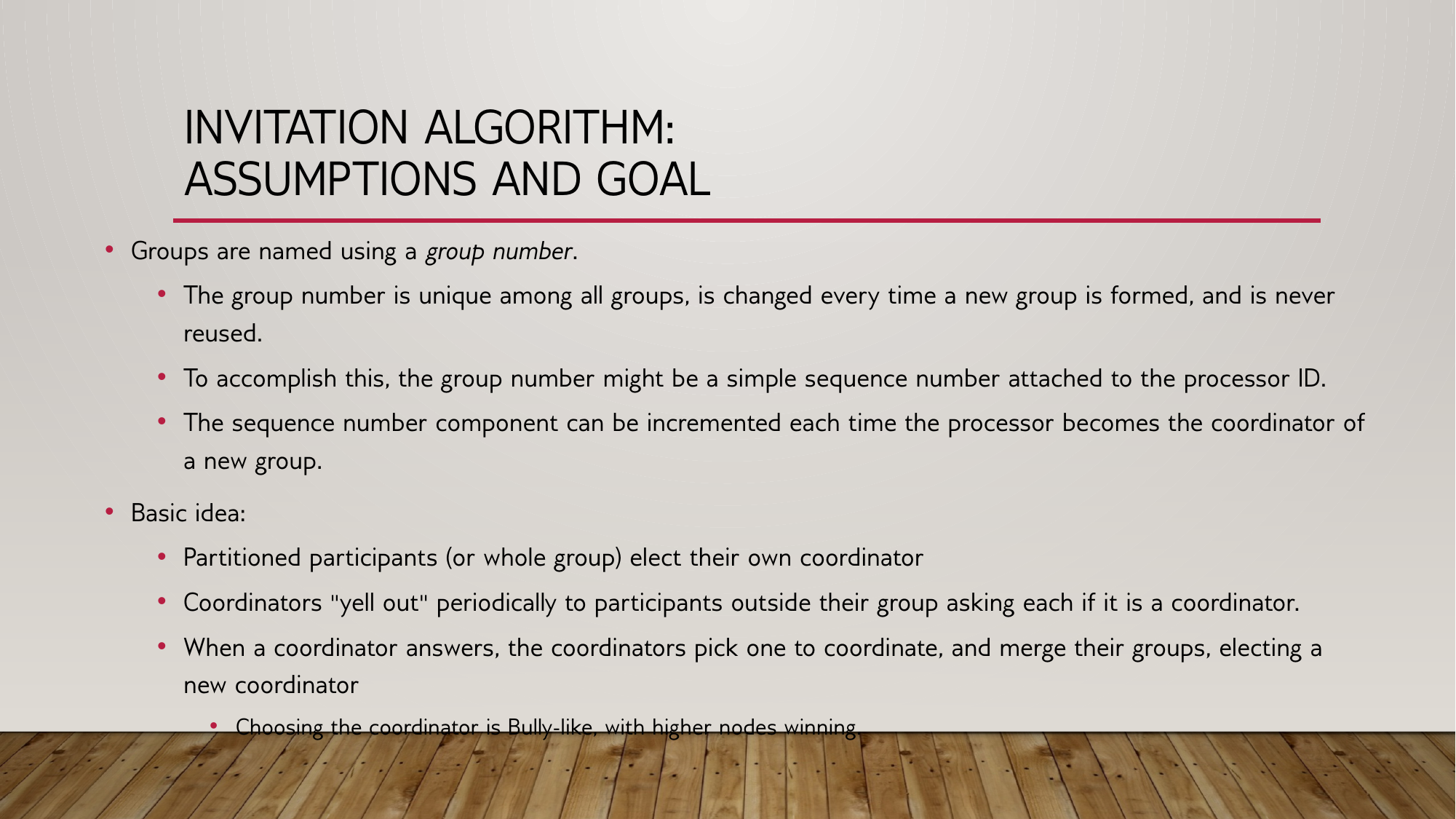

# Invitation Algorithm: Assumptions and Goal
Groups are named using a group number.
The group number is unique among all groups, is changed every time a new group is formed, and is never reused.
To accomplish this, the group number might be a simple sequence number attached to the processor ID.
The sequence number component can be incremented each time the processor becomes the coordinator of a new group.
Basic idea:
Partitioned participants (or whole group) elect their own coordinator
Coordinators "yell out" periodically to participants outside their group asking each if it is a coordinator.
When a coordinator answers, the coordinators pick one to coordinate, and merge their groups, electing a new coordinator
Choosing the coordinator is Bully-like, with higher nodes winning.